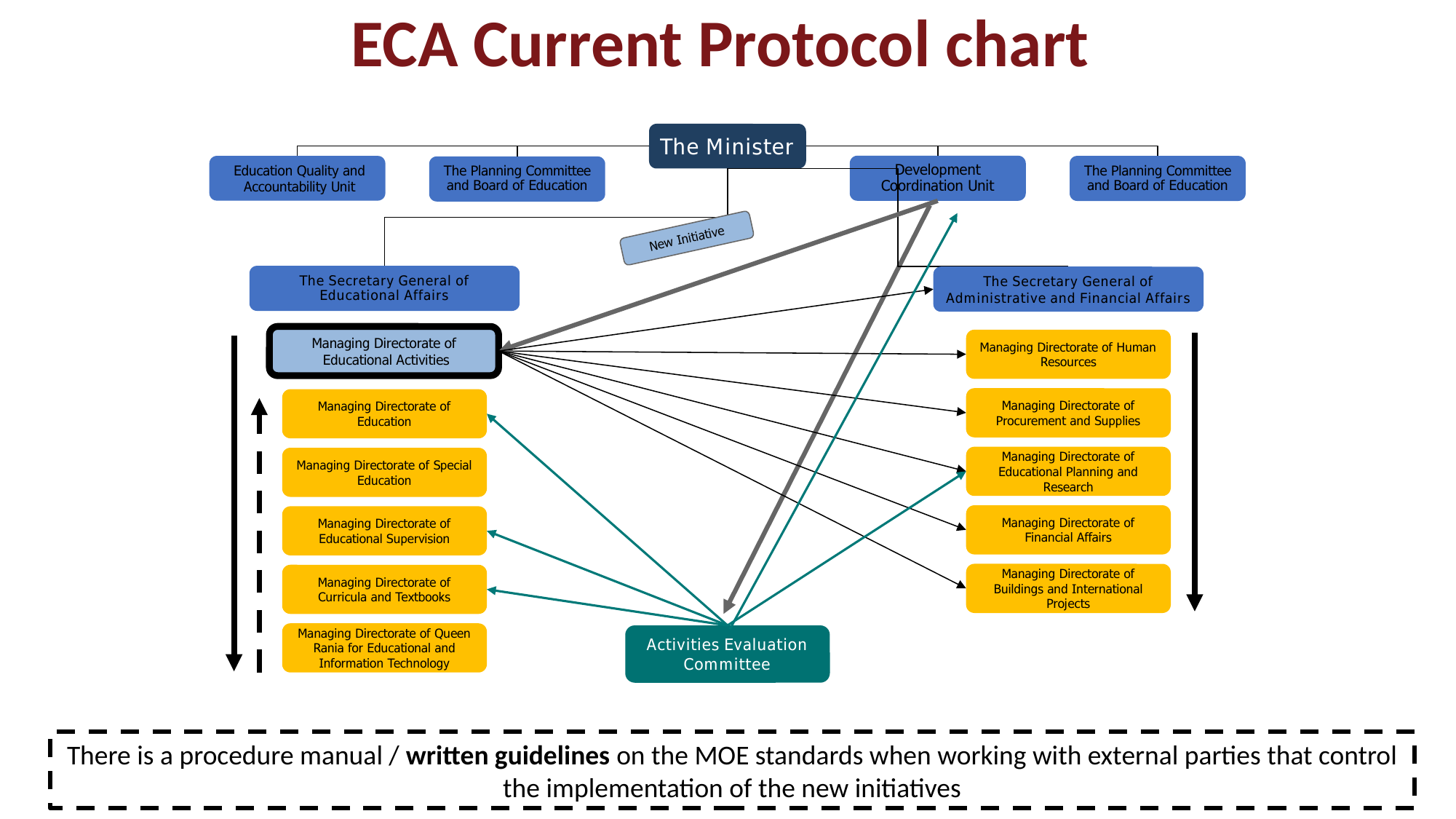

ECA Current Protocol chart
The Minister
Development Coordination Unit
Education Quality and
Accountability Unit
The Planning Committee and Board of Education
The Planning Committee and Board of Education
New Initiative
The Secretary General of Educational Affairs
The Secretary General of Administrative and Financial Affairs
Managing Directorate of Educational Activities
Managing Directorate of Human Resources
Managing Directorate of Procurement and Supplies
Managing Directorate of Education
Managing Directorate of Educational Planning and Research
Managing Directorate of Special Education
Managing Directorate of Financial Affairs
Managing Directorate of Educational Supervision
Managing Directorate of Buildings and International Projects
Managing Directorate of Curricula and Textbooks
Managing Directorate of Queen Rania for Educational and Information Technology
Activities Evaluation Committee
There is a procedure manual / written guidelines on the MOE standards when working with external parties that control the implementation of the new initiatives